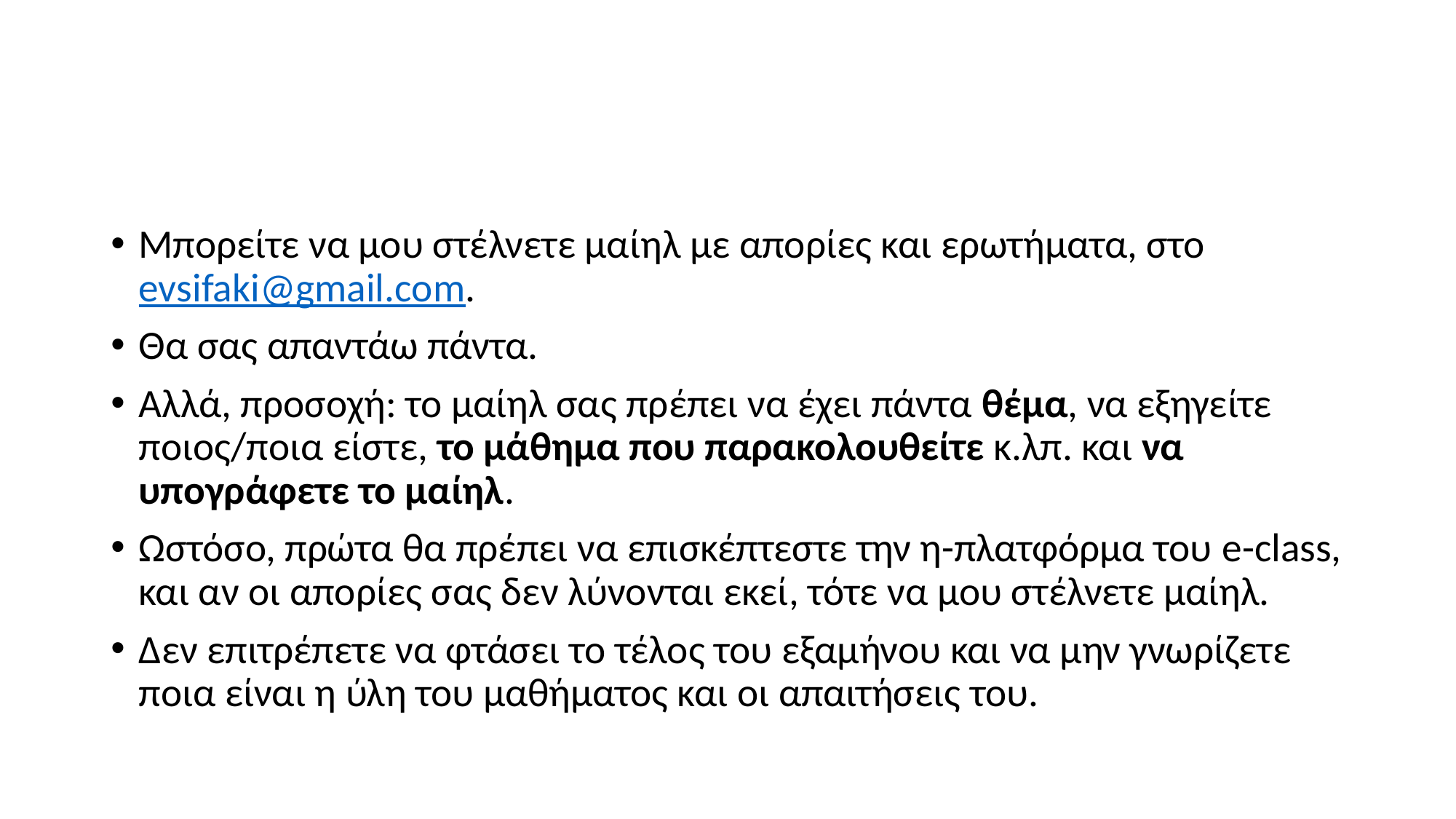

#
Μπορείτε να μου στέλνετε μαίηλ με απορίες και ερωτήματα, στο evsifaki@gmail.com.
Θα σας απαντάω πάντα.
Αλλά, προσοχή: το μαίηλ σας πρέπει να έχει πάντα θέμα, να εξηγείτε ποιος/ποια είστε, το μάθημα που παρακολουθείτε κ.λπ. και να υπογράφετε το μαίηλ.
Ωστόσο, πρώτα θα πρέπει να επισκέπτεστε την η-πλατφόρμα του e-class, και αν οι απορίες σας δεν λύνονται εκεί, τότε να μου στέλνετε μαίηλ.
Δεν επιτρέπετε να φτάσει το τέλος του εξαμήνου και να μην γνωρίζετε ποια είναι η ύλη του μαθήματος και οι απαιτήσεις του.